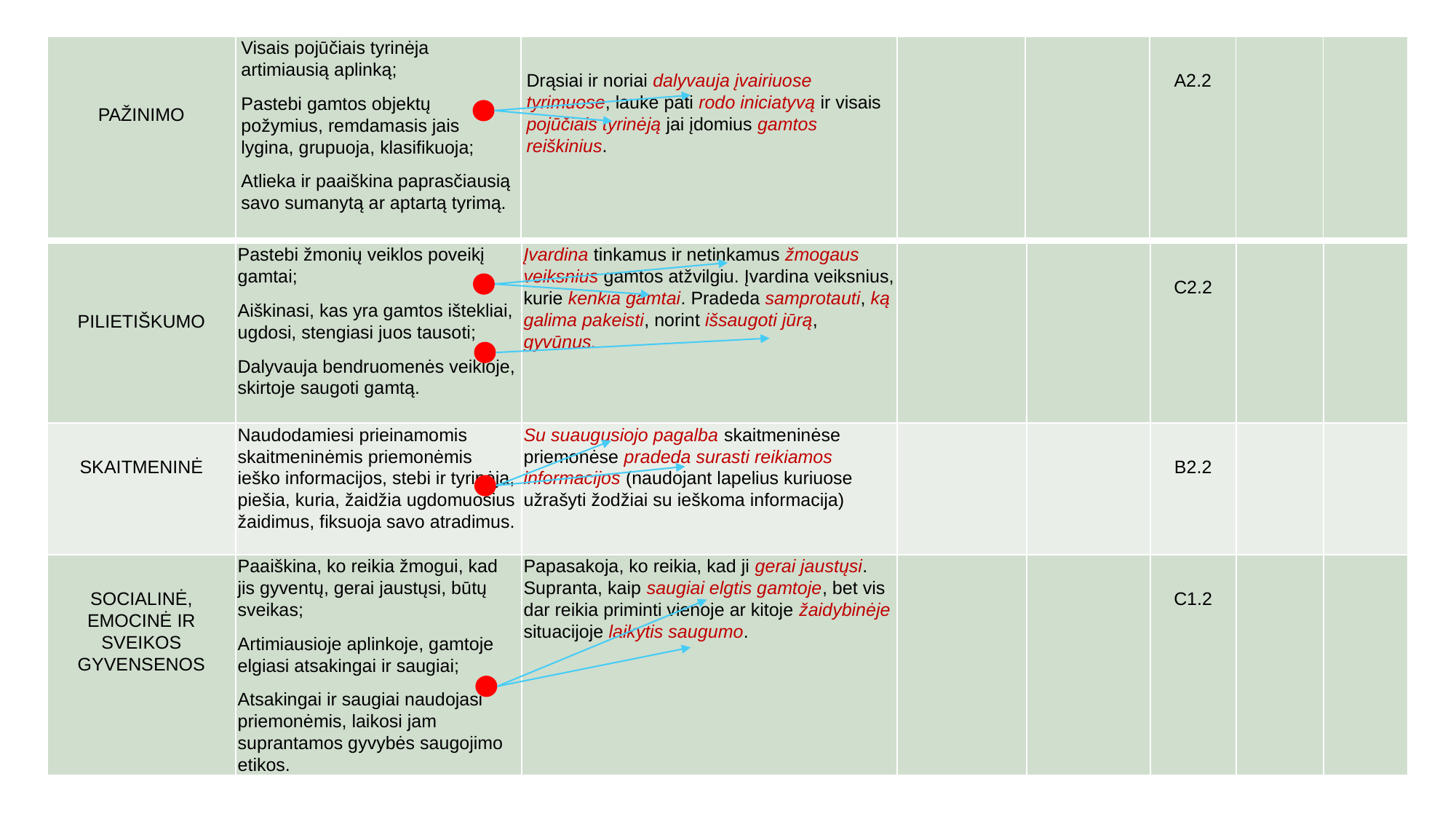

| PAŽINIMO | Visais pojūčiais tyrinėja artimiausią aplinką; Pastebi gamtos objektų požymius, remdamasis jais lygina, grupuoja, klasifikuoja; Atlieka ir paaiškina paprasčiausią savo sumanytą ar aptartą tyrimą. | Drąsiai ir noriai dalyvauja įvairiuose tyrimuose, lauke pati rodo iniciatyvą ir visais pojūčiais tyrinėją jai įdomius gamtos reiškinius. |  |  | A2.2 |  |  |
| --- | --- | --- | --- | --- | --- | --- | --- |

| PILIETIŠKUMO | Pastebi žmonių veiklos poveikį gamtai; Aiškinasi, kas yra gamtos ištekliai, ugdosi, stengiasi juos tausoti; Dalyvauja bendruomenės veikloje, skirtoje saugoti gamtą. | Įvardina tinkamus ir netinkamus žmogaus veiksnius gamtos atžvilgiu. Įvardina veiksnius, kurie kenkia gamtai. Pradeda samprotauti, ką galima pakeisti, norint išsaugoti jūrą, gyvūnus. |  |  | C2.2 |  |  |
| --- | --- | --- | --- | --- | --- | --- | --- |
| SKAITMENINĖ | Naudodamiesi prieinamomis skaitmeninėmis priemonėmis ieško informacijos, stebi ir tyrinėja, piešia, kuria, žaidžia ugdomuosius žaidimus, fiksuoja savo atradimus. | Su suaugusiojo pagalba skaitmeninėse priemonėse pradeda surasti reikiamos informacijos (naudojant lapelius kuriuose užrašyti žodžiai su ieškoma informacija) |  |  | B2.2 |  |  |
| SOCIALINĖ, EMOCINĖ IR SVEIKOS GYVENSENOS | Paaiškina, ko reikia žmogui, kad jis gyventų, gerai jaustųsi, būtų sveikas; Artimiausioje aplinkoje, gamtoje elgiasi atsakingai ir saugiai; Atsakingai ir saugiai naudojasi priemonėmis, laikosi jam suprantamos gyvybės saugojimo etikos. | Papasakoja, ko reikia, kad ji gerai jaustųsi. Supranta, kaip saugiai elgtis gamtoje, bet vis dar reikia priminti vienoje ar kitoje žaidybinėje situacijoje laikytis saugumo. |  |  | C1.2 |  |  |

18